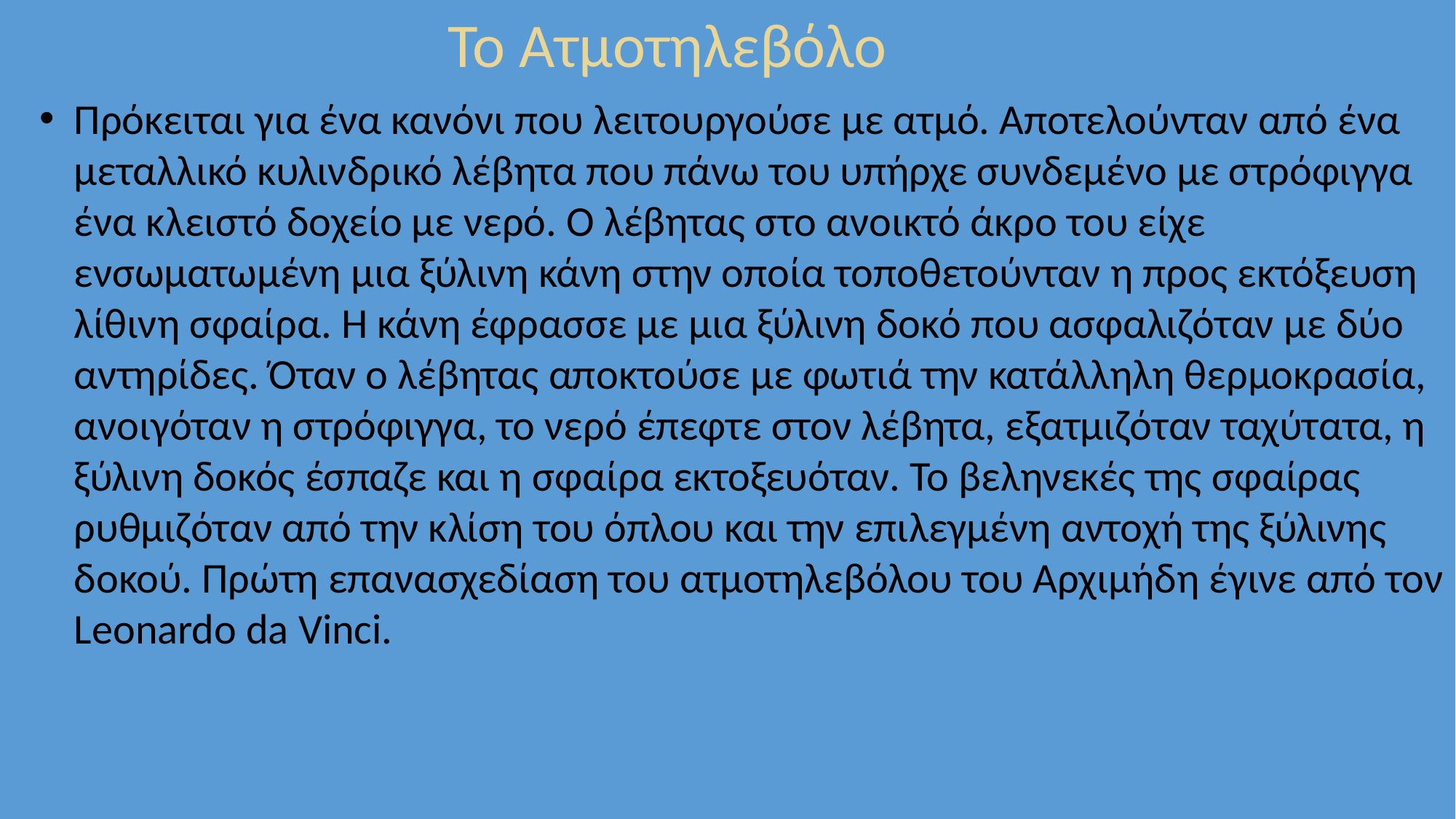

Το Ατμοτηλεβόλο
Πρόκειται για ένα κανόνι που λειτουργούσε με ατμό. Αποτελούνταν από ένα μεταλλικό κυλινδρικό λέβητα που πάνω του υπήρχε συνδεμένο με στρόφιγγα ένα κλειστό δοχείο με νερό. Ο λέβητας στο ανοικτό άκρο του είχε ενσωματωμένη μια ξύλινη κάνη στην οποία τοποθετούνταν η προς εκτόξευση λίθινη σφαίρα. Η κάνη έφρασσε με μια ξύλινη δοκό που ασφαλιζόταν με δύο αντηρίδες. Όταν ο λέβητας αποκτούσε με φωτιά την κατάλληλη θερμοκρασία, ανοιγόταν η στρόφιγγα, το νερό έπεφτε στον λέβητα, εξατμιζόταν ταχύτατα, η ξύλινη δοκός έσπαζε και η σφαίρα εκτοξευόταν. Το βεληνεκές της σφαίρας ρυθμιζόταν από την κλίση του όπλου και την επιλεγμένη αντοχή της ξύλινης δοκού. Πρώτη επανασχεδίαση του ατμοτηλεβόλου του Αρχιμήδη έγινε από τον Leonardo da Vinci.